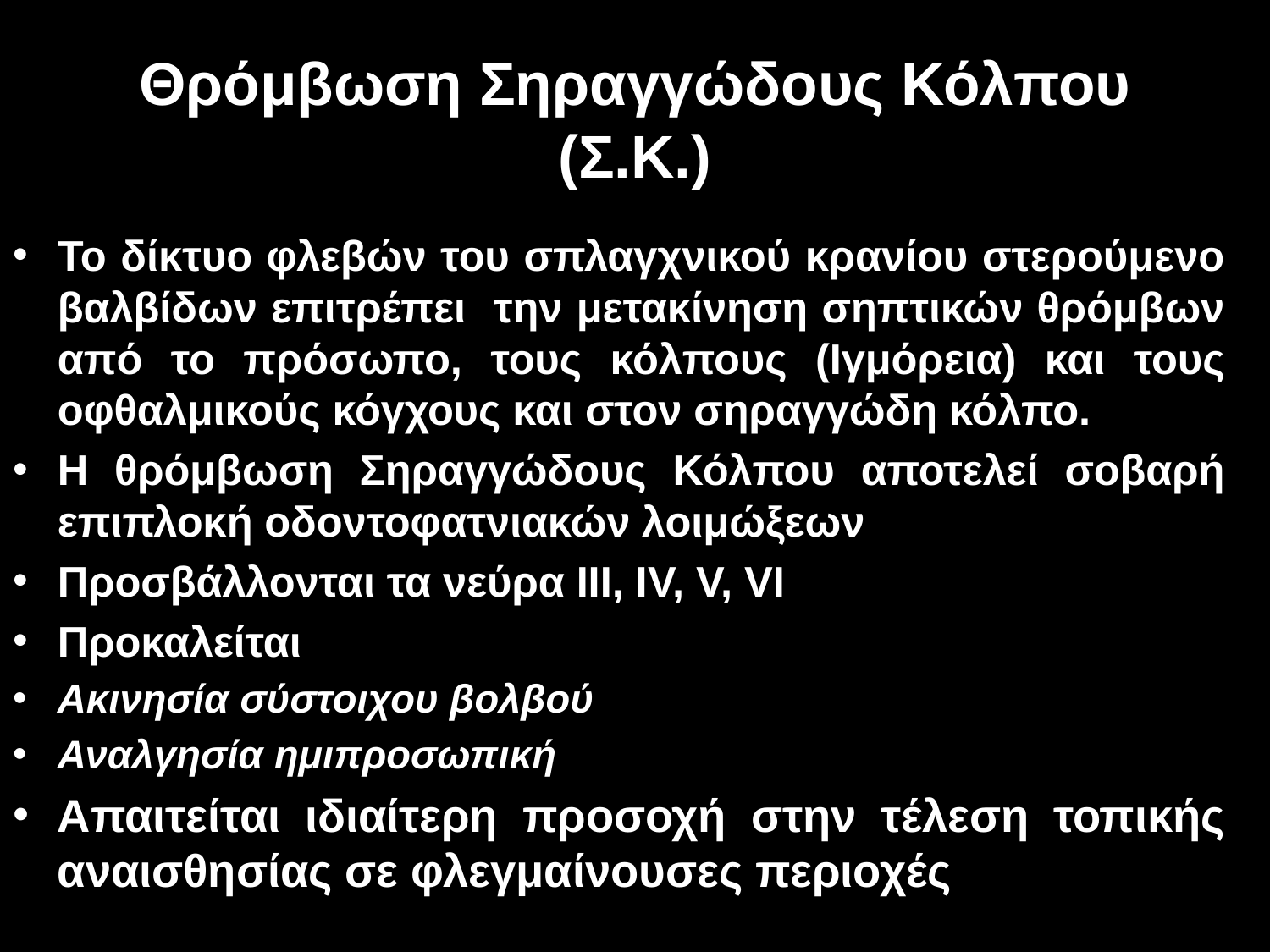

# Θρόμβωση Σηραγγώδους Κόλπου (Σ.Κ.)
Το δίκτυο φλεβών του σπλαγχνικού κρανίου στερούμενο βαλβίδων επιτρέπει  την μετακίνηση σηπτικών θρόμβων από το πρόσωπο, τους κόλπους (Ιγμόρεια) και τους οφθαλμικούς κόγχους και στον σηραγγώδη κόλπο.
Η θρόμβωση Σηραγγώδους Κόλπου αποτελεί σοβαρή επιπλοκή οδοντοφατνιακών λοιμώξεων
Προσβάλλονται τα νεύρα ΙΙΙ, ΙV, V, VI
Προκαλείται
Ακινησία σύστοιχου βολβού
Αναλγησία ημιπροσωπική
Απαιτείται ιδιαίτερη προσοχή στην τέλεση τοπικής αναισθησίας σε φλεγμαίνουσες περιοχές